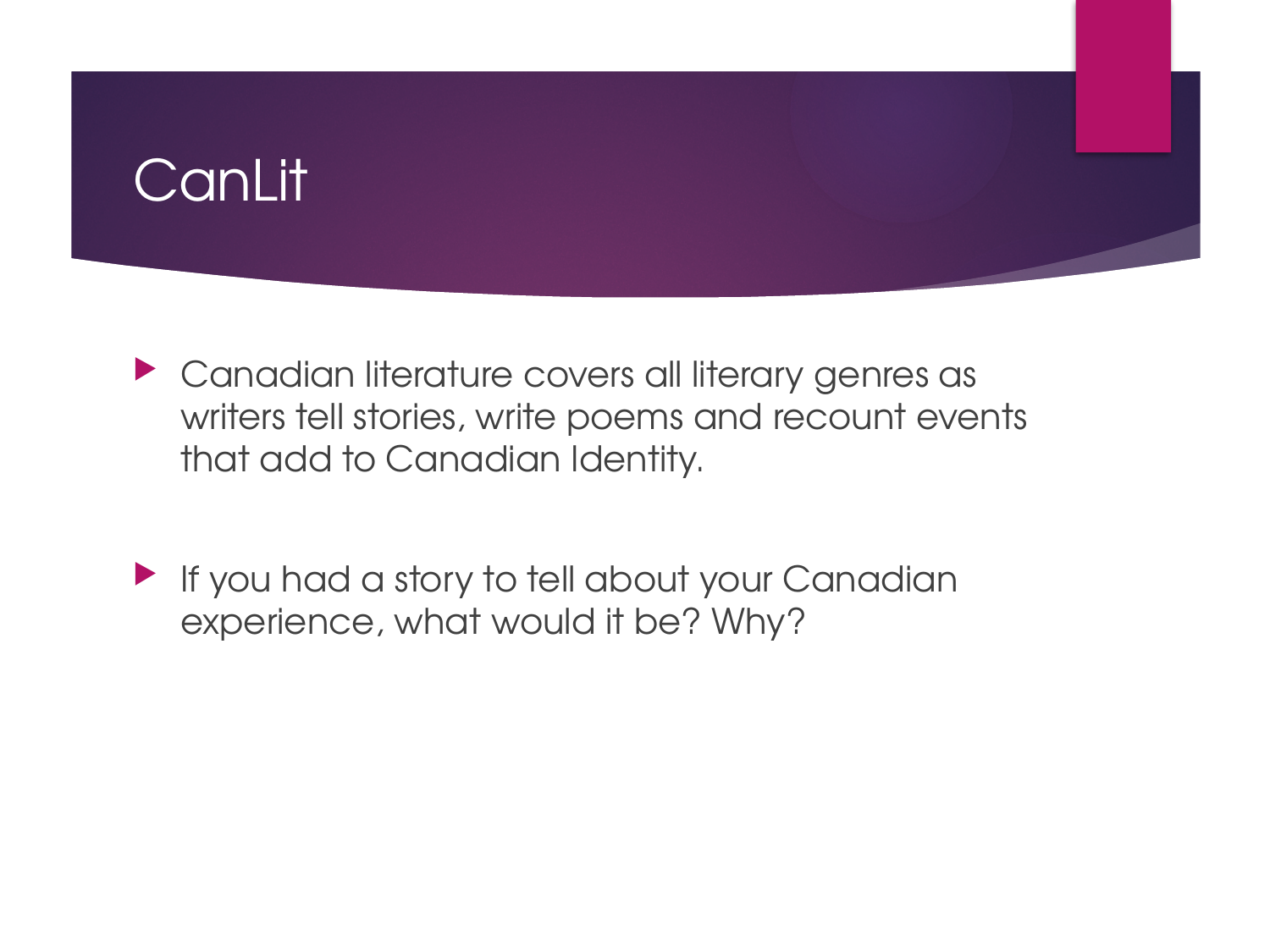

# CanLit
Canadian literature covers all literary genres as writers tell stories, write poems and recount events that add to Canadian Identity.

If you had a story to tell about your Canadian experience, what would it be? Why?